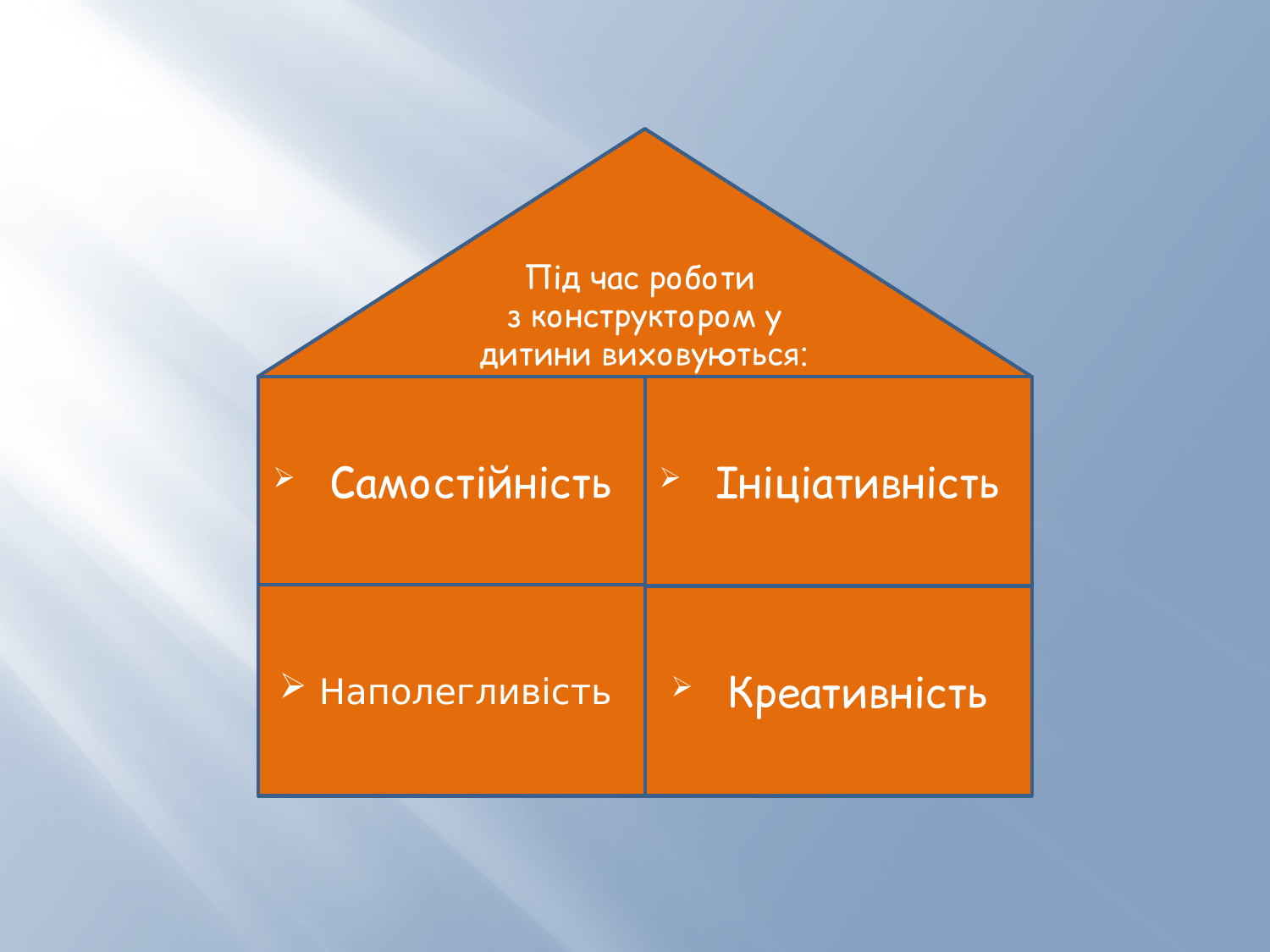

Під час роботи
з конструктором у дитини виховуються:
  Самостійність
  Ініціативність
Наполегливість
  Креативність